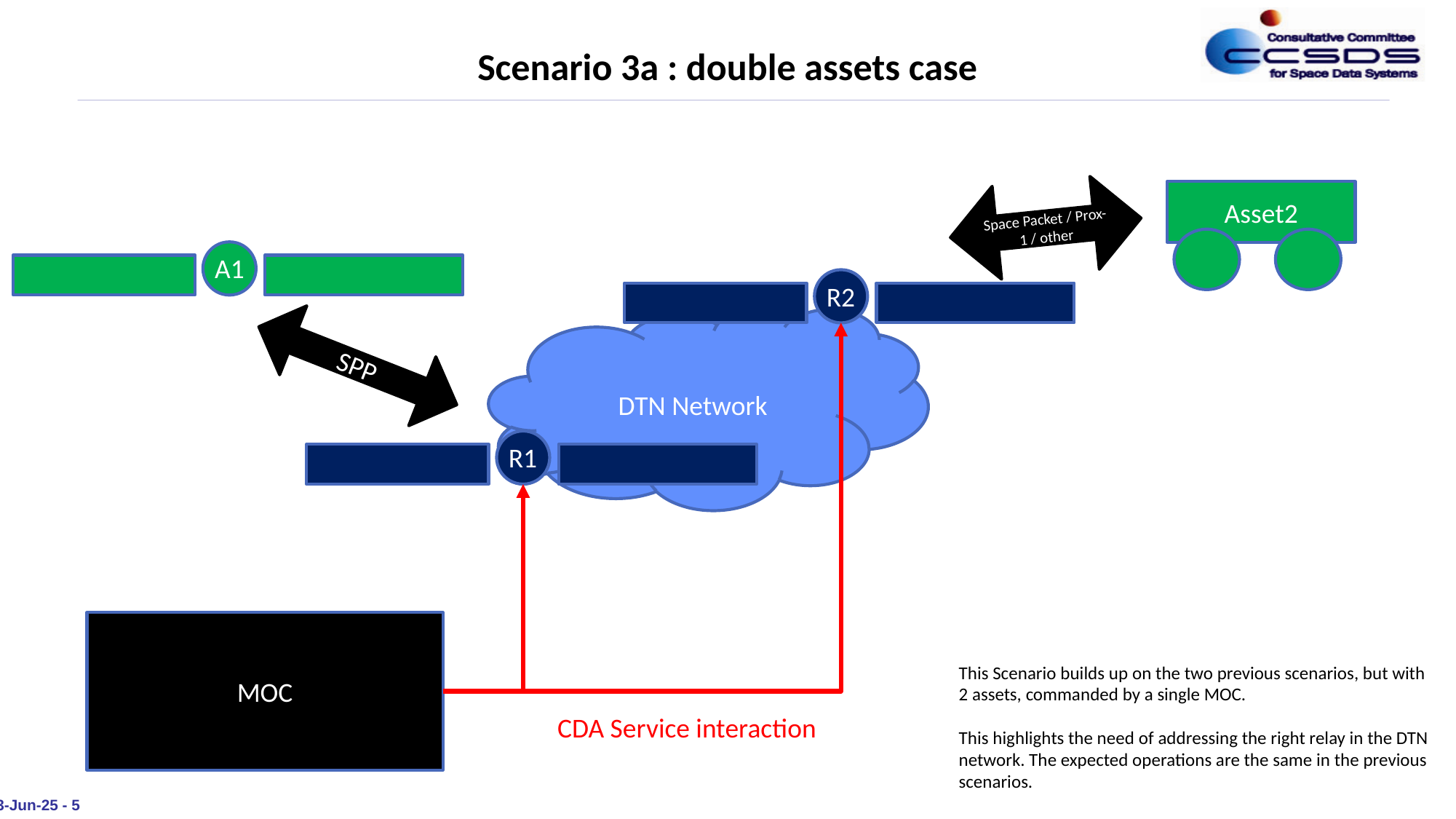

# Scenario 3a : double assets case
Space Packet / Prox-1 / other
Asset2

A1

R2

DTN Network
SPP

R1

MOC
This Scenario builds up on the two previous scenarios, but with 2 assets, commanded by a single MOC.

This highlights the need of addressing the right relay in the DTN network. The expected operations are the same in the previous scenarios.
CDA Service interaction